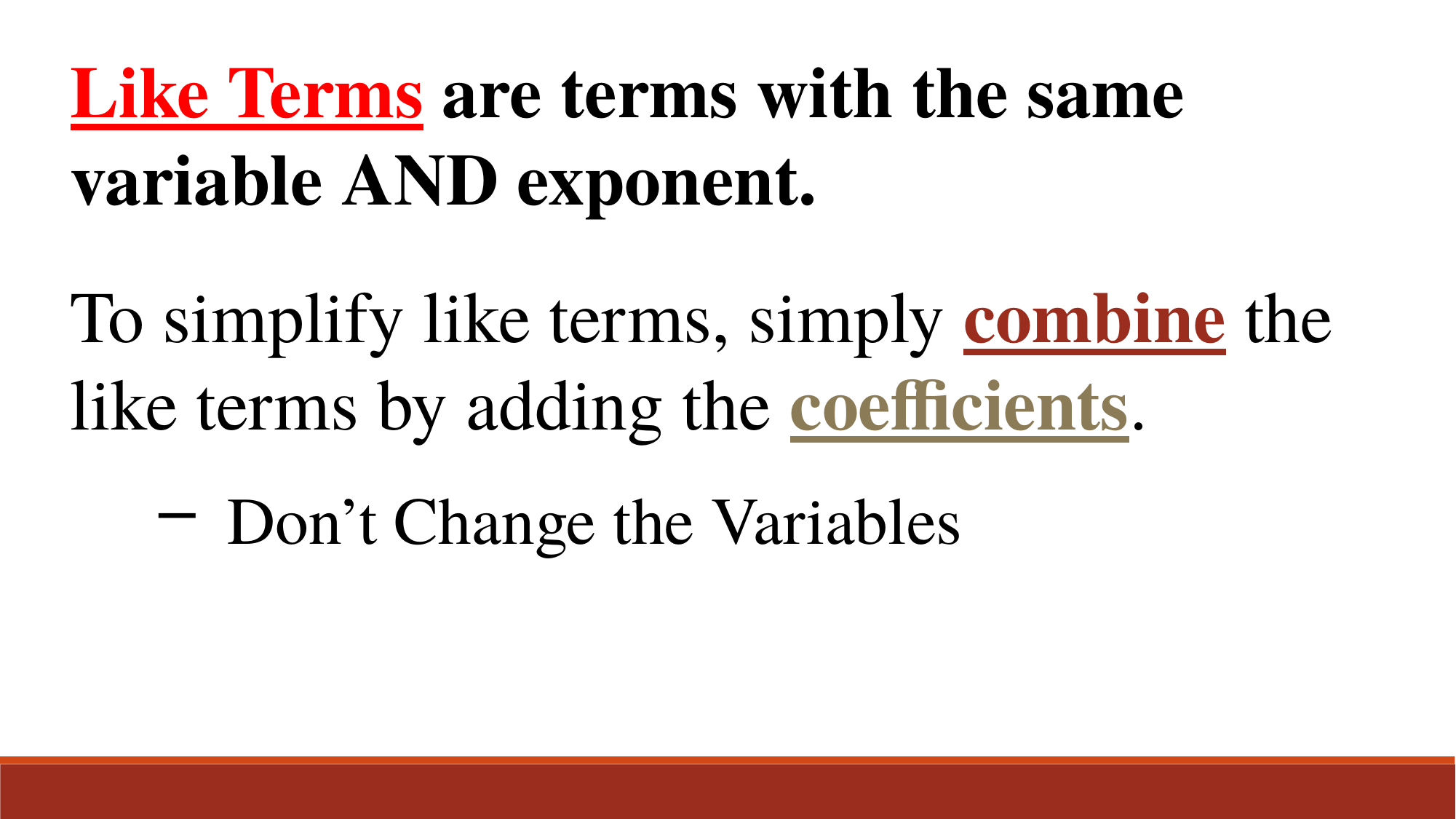

Like Terms are terms with the same variable AND exponent.
To simplify like terms, simply combine the like terms by adding the coefficients.
Don’t Change the Variables